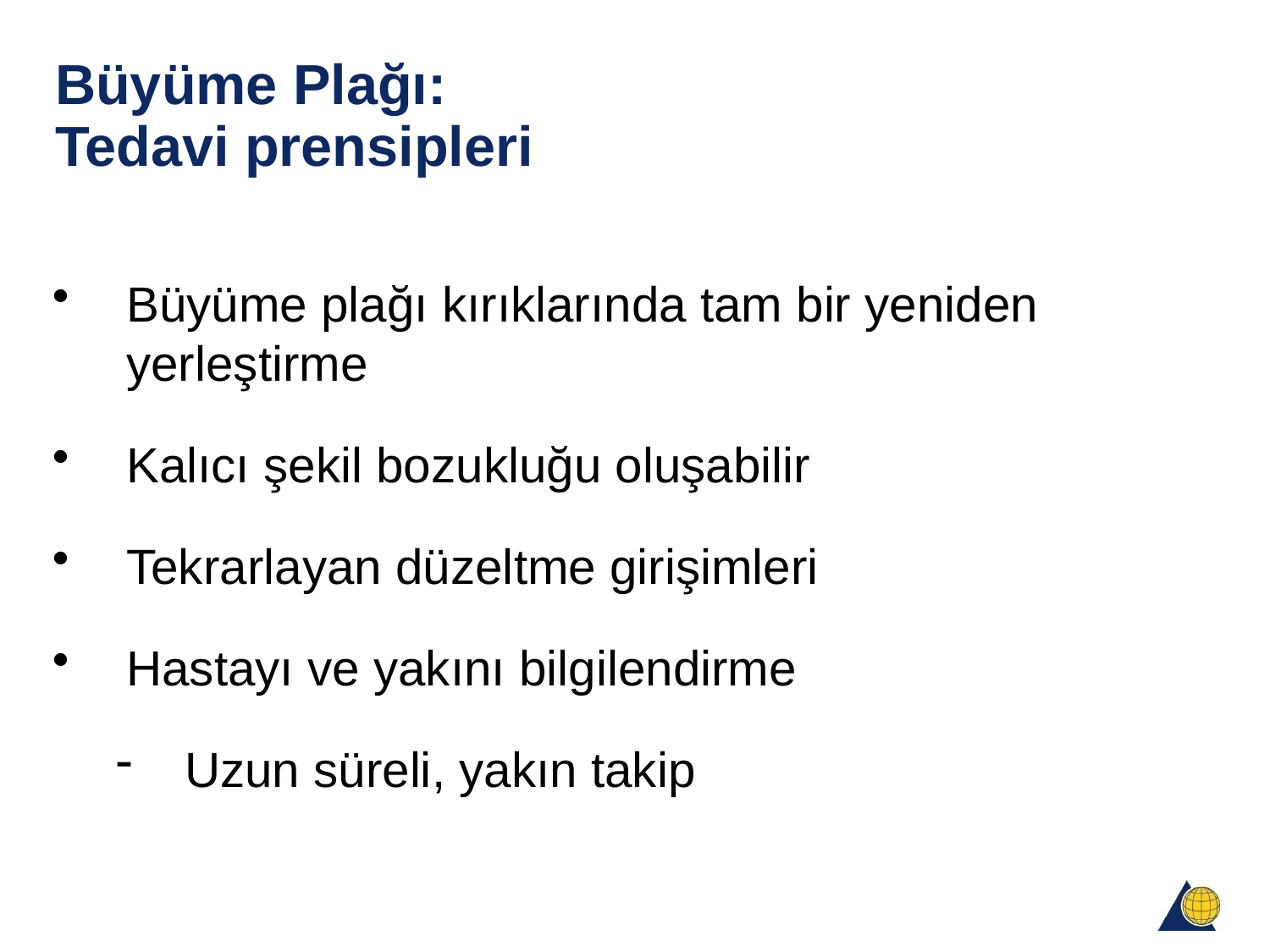

# Büyüme Plağı: Tedavi prensipleri
Büyüme plağı kırıklarında tam bir yeniden yerleştirme
Kalıcı şekil bozukluğu oluşabilir
Tekrarlayan düzeltme girişimleri
Hastayı ve yakını bilgilendirme
Uzun süreli, yakın takip